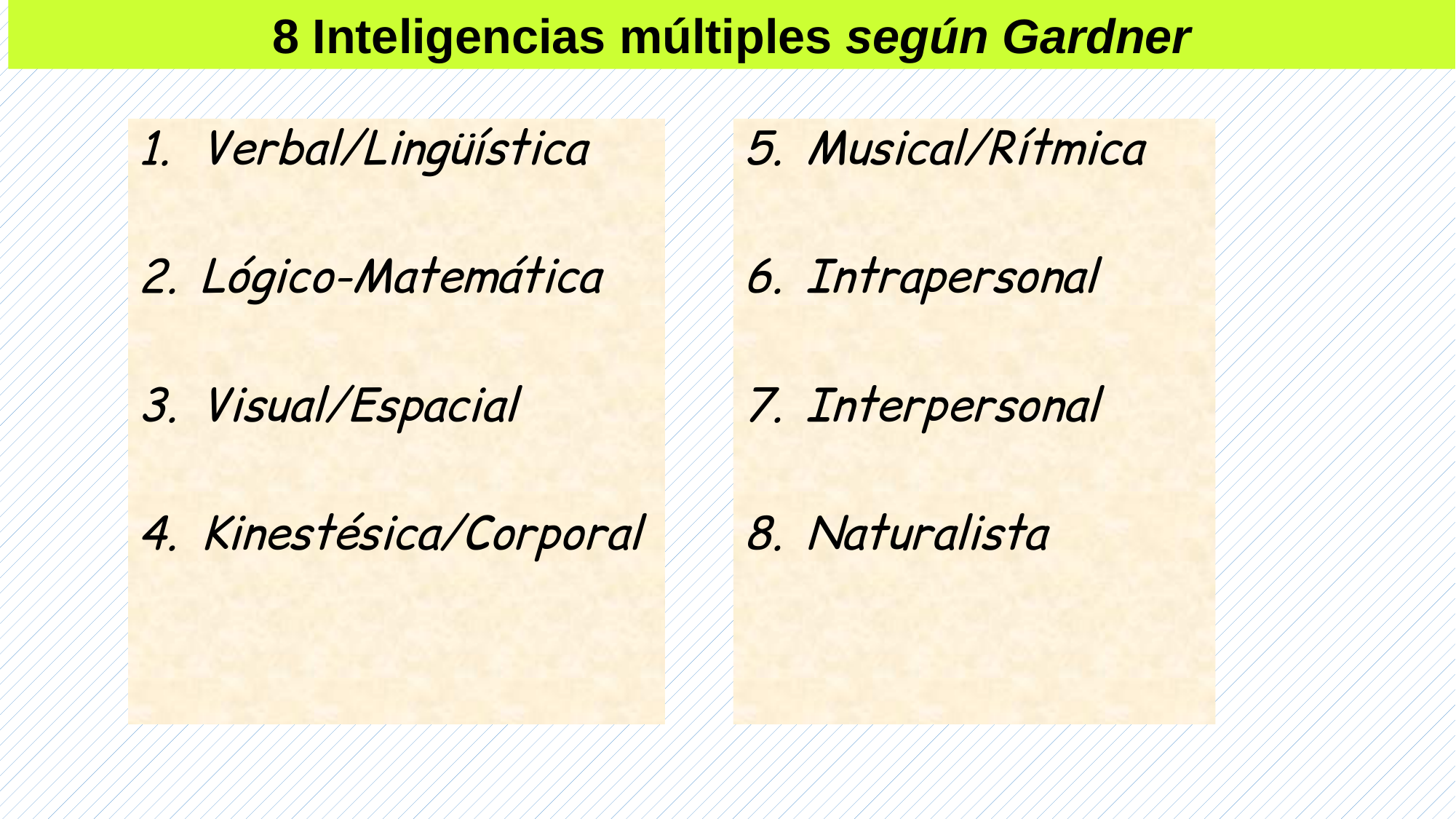

8 Inteligencias múltiples según Gardner
Verbal/Lingüística

Lógico-Matemática

Visual/Espacial

Kinestésica/Corporal

Musical/Rítmica

Intrapersonal

Interpersonal

Naturalista

Ramón R. Abarca Fernández